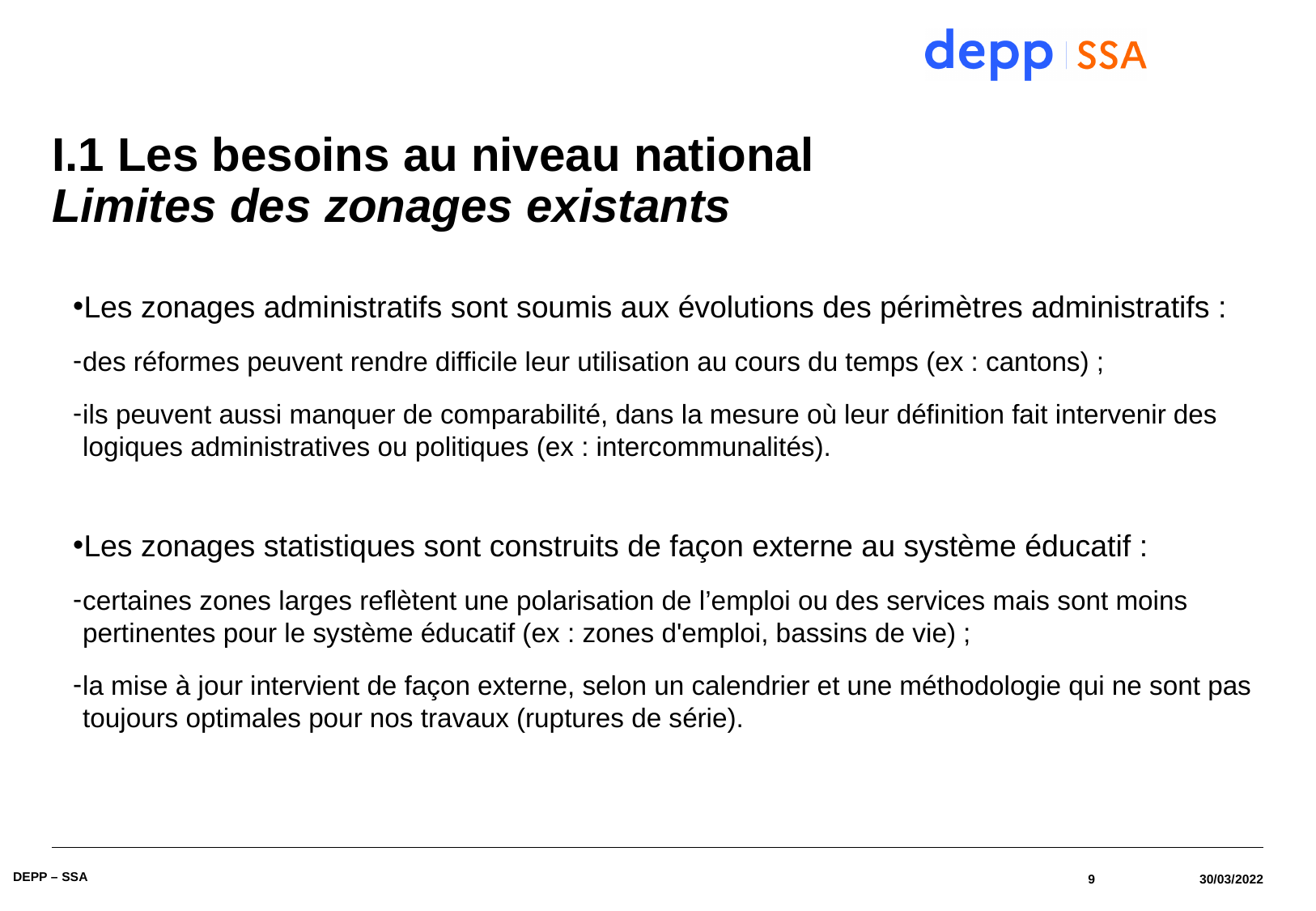

# I.1 Les besoins au niveau national Limites des zonages existants

Les zonages administratifs sont soumis aux évolutions des périmètres administratifs :
des réformes peuvent rendre difficile leur utilisation au cours du temps (ex : cantons) ;
ils peuvent aussi manquer de comparabilité, dans la mesure où leur définition fait intervenir des logiques administratives ou politiques (ex : intercommunalités).

Les zonages statistiques sont construits de façon externe au système éducatif :
certaines zones larges reflètent une polarisation de l’emploi ou des services mais sont moins pertinentes pour le système éducatif (ex : zones d'emploi, bassins de vie) ;
la mise à jour intervient de façon externe, selon un calendrier et une méthodologie qui ne sont pas toujours optimales pour nos travaux (ruptures de série).

DEPP – SSA
9
30/03/2022